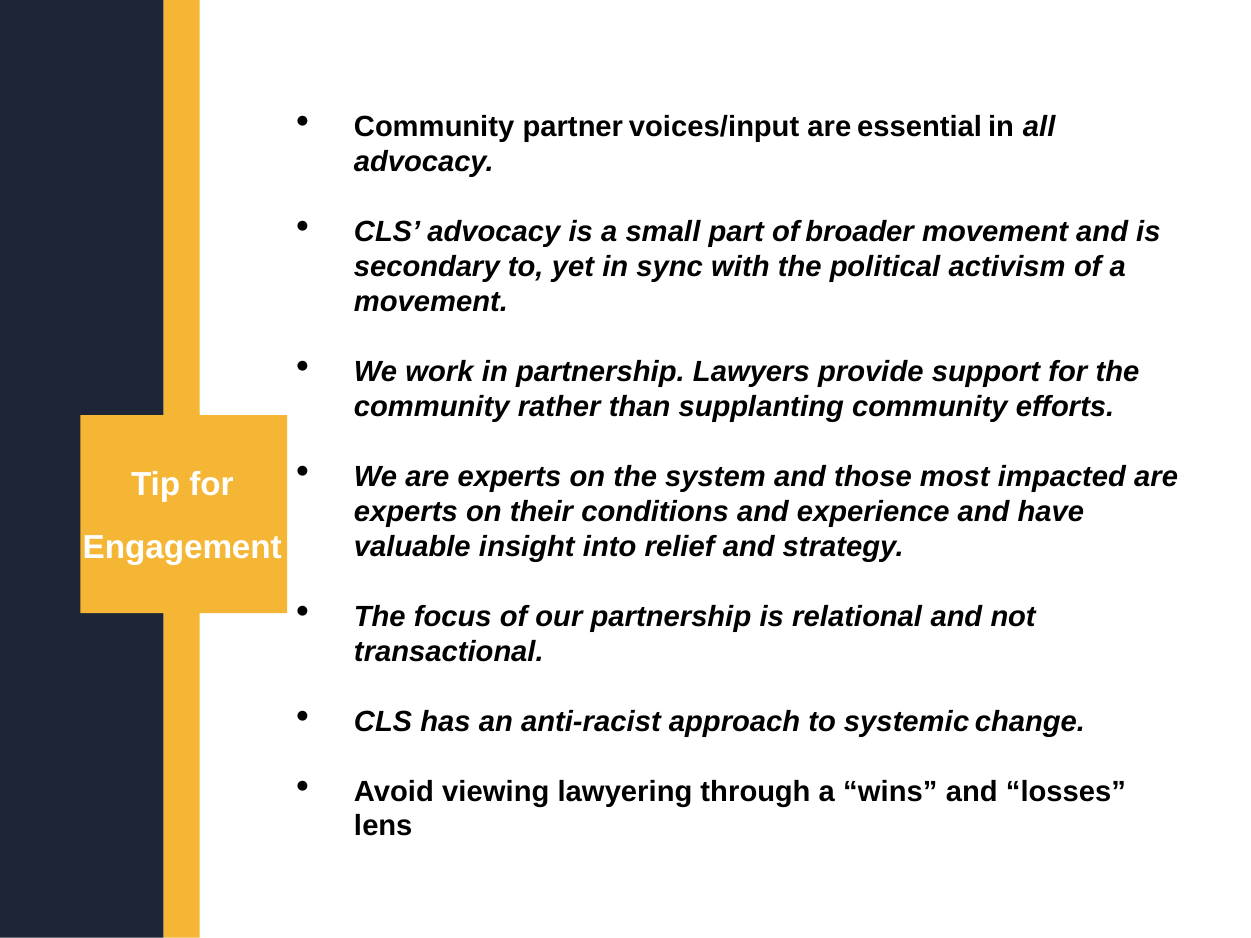

Community partner voices/input are essential in all advocacy.

CLS’ advocacy is a small part of broader movement and is secondary to, yet in sync with the political activism of a movement.

We work in partnership. Lawyers provide support for the community rather than supplanting community efforts.

We are experts on the system and those most impacted are experts on their conditions and experience and have valuable insight into relief and strategy.

The focus of our partnership is relational and not transactional.

CLS has an anti-racist approach to systemic change.

Avoid viewing lawyering through a “wins” and “losses” lens

Tip for Engagement